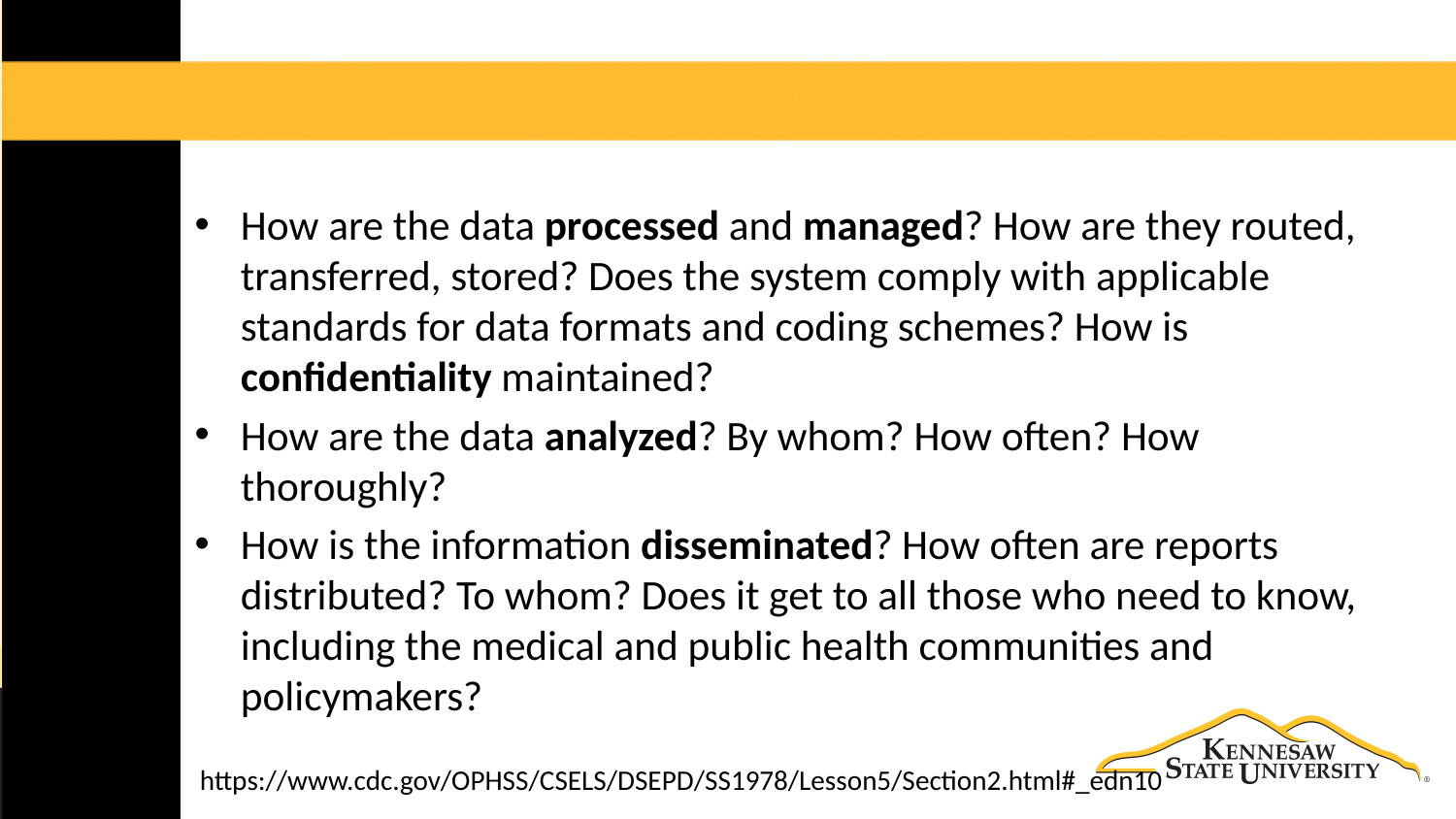

#
How are the data processed and managed? How are they routed, transferred, stored? Does the system comply with applicable standards for data formats and coding schemes? How is confidentiality maintained?
How are the data analyzed? By whom? How often? How thoroughly?
How is the information disseminated? How often are reports distributed? To whom? Does it get to all those who need to know, including the medical and public health communities and policymakers?
https://www.cdc.gov/OPHSS/CSELS/DSEPD/SS1978/Lesson5/Section2.html#_edn10